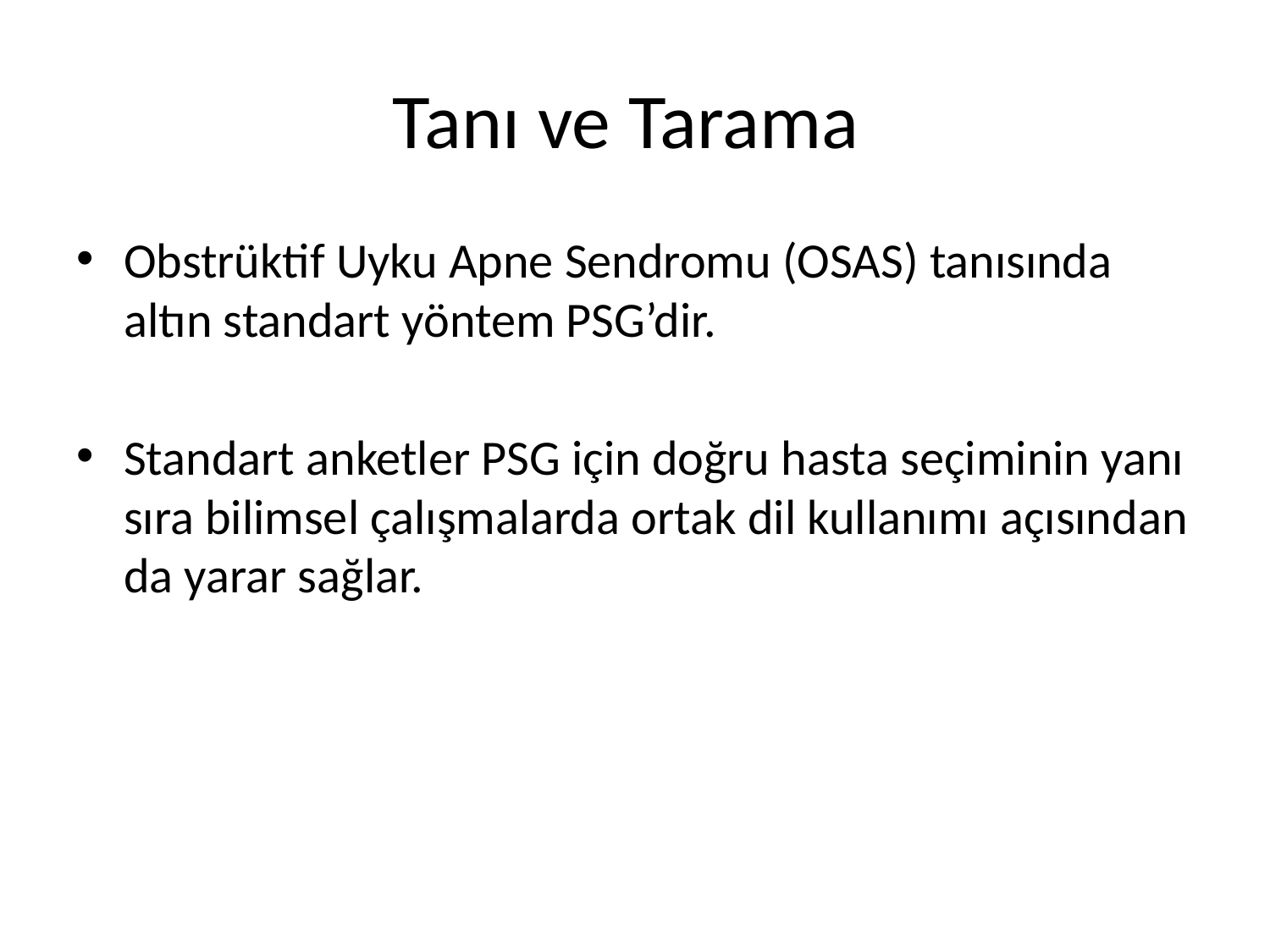

# Tanı ve Tarama
Obstrüktif Uyku Apne Sendromu (OSAS) tanısında altın standart yöntem PSG’dir.

Standart anketler PSG için doğru hasta seçiminin yanı sıra bilimsel çalışmalarda ortak dil kullanımı açısından da yarar sağlar.